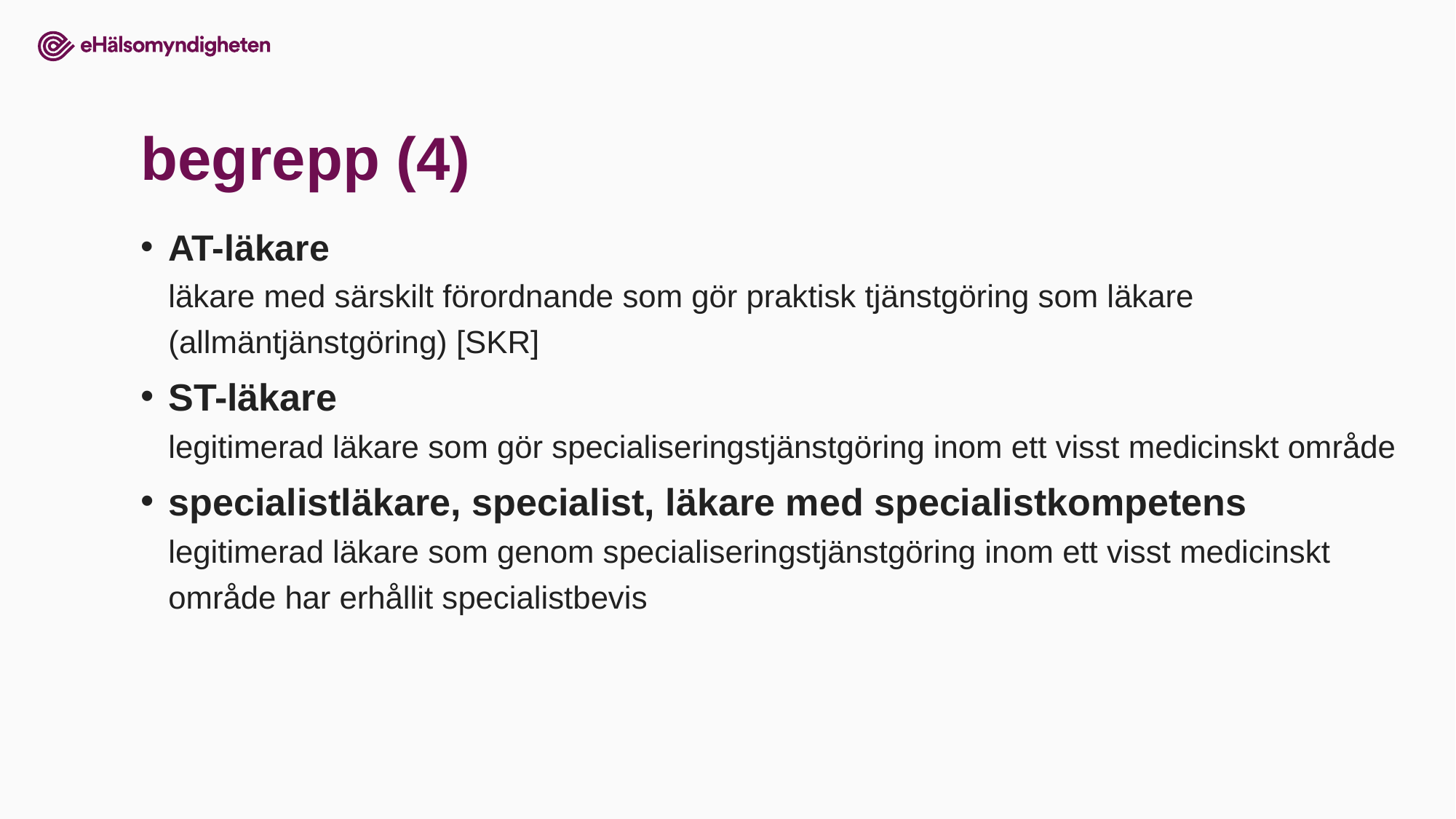

19
# begrepp (4)
AT-läkare
läkare med särskilt förordnande som gör praktisk tjänstgöring som läkare (allmäntjänstgöring) [SKR]
ST-läkare
legitimerad läkare som gör specialiseringstjänstgöring inom ett visst medicinskt område
specialistläkare, specialist, läkare med specialistkompetens
legitimerad läkare som genom specialiseringstjänstgöring inom ett visst medicinskt område har erhållit specialistbevis